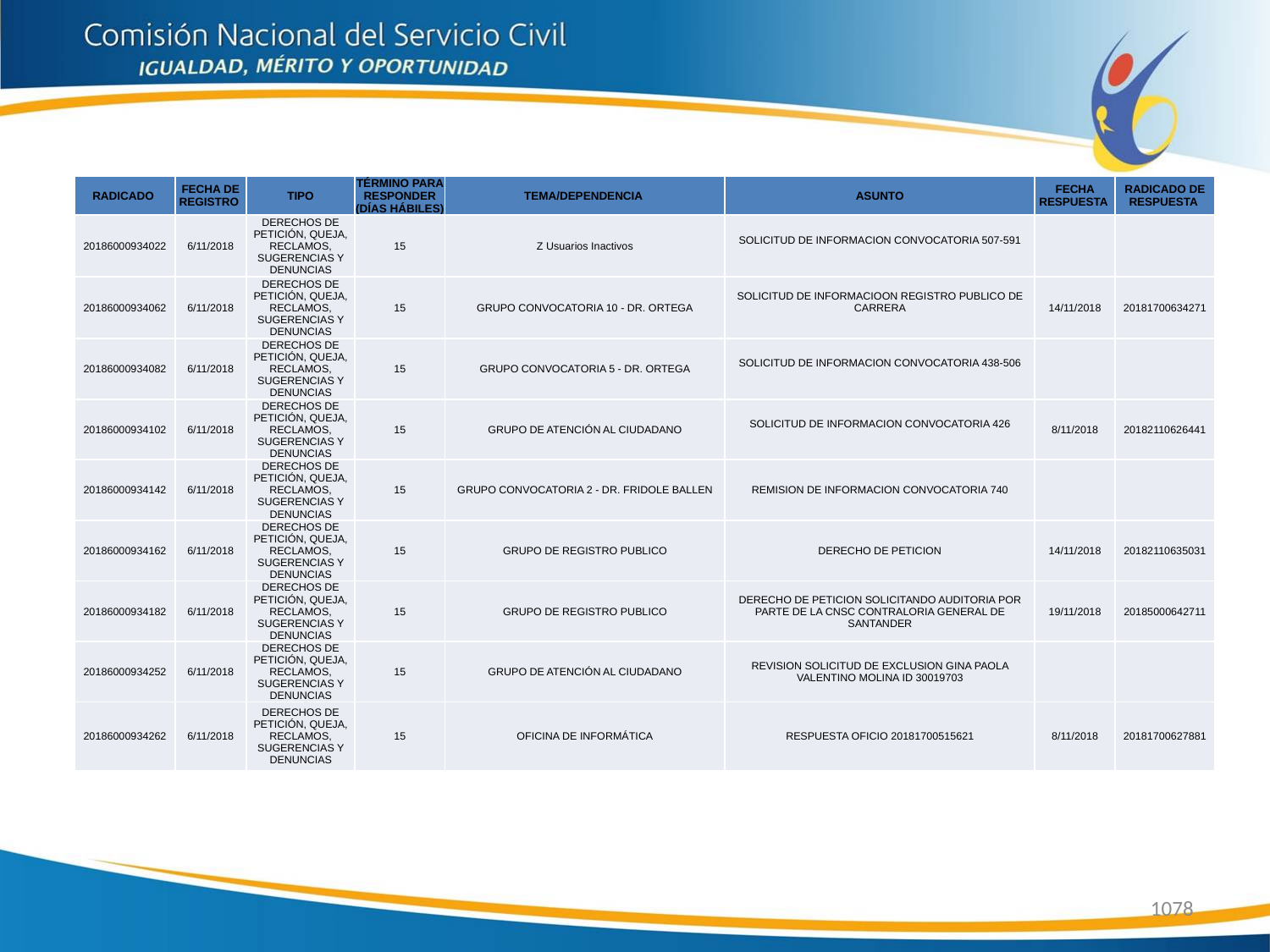

| RADICADO | FECHA DE REGISTRO | TIPO | TÉRMINO PARA RESPONDER (DÍAS HÁBILES) | TEMA/DEPENDENCIA | ASUNTO | FECHA RESPUESTA | RADICADO DE RESPUESTA |
| --- | --- | --- | --- | --- | --- | --- | --- |
| 20186000934022 | 6/11/2018 | DERECHOS DE PETICIÓN, QUEJA, RECLAMOS, SUGERENCIAS Y DENUNCIAS | 15 | Z Usuarios Inactivos | SOLICITUD DE INFORMACION CONVOCATORIA 507-591 |  |  |
| 20186000934062 | 6/11/2018 | DERECHOS DE PETICIÓN, QUEJA, RECLAMOS, SUGERENCIAS Y DENUNCIAS | 15 | GRUPO CONVOCATORIA 10 - DR. ORTEGA | SOLICITUD DE INFORMACIOON REGISTRO PUBLICO DE CARRERA | 14/11/2018 | 20181700634271 |
| 20186000934082 | 6/11/2018 | DERECHOS DE PETICIÓN, QUEJA, RECLAMOS, SUGERENCIAS Y DENUNCIAS | 15 | GRUPO CONVOCATORIA 5 - DR. ORTEGA | SOLICITUD DE INFORMACION CONVOCATORIA 438-506 |  |  |
| 20186000934102 | 6/11/2018 | DERECHOS DE PETICIÓN, QUEJA, RECLAMOS, SUGERENCIAS Y DENUNCIAS | 15 | GRUPO DE ATENCIÓN AL CIUDADANO | SOLICITUD DE INFORMACION CONVOCATORIA 426 | 8/11/2018 | 20182110626441 |
| 20186000934142 | 6/11/2018 | DERECHOS DE PETICIÓN, QUEJA, RECLAMOS, SUGERENCIAS Y DENUNCIAS | 15 | GRUPO CONVOCATORIA 2 - DR. FRIDOLE BALLEN | REMISION DE INFORMACION CONVOCATORIA 740 |  |  |
| 20186000934162 | 6/11/2018 | DERECHOS DE PETICIÓN, QUEJA, RECLAMOS, SUGERENCIAS Y DENUNCIAS | 15 | GRUPO DE REGISTRO PUBLICO | DERECHO DE PETICION | 14/11/2018 | 20182110635031 |
| 20186000934182 | 6/11/2018 | DERECHOS DE PETICIÓN, QUEJA, RECLAMOS, SUGERENCIAS Y DENUNCIAS | 15 | GRUPO DE REGISTRO PUBLICO | DERECHO DE PETICION SOLICITANDO AUDITORIA POR PARTE DE LA CNSC CONTRALORIA GENERAL DE SANTANDER | 19/11/2018 | 20185000642711 |
| 20186000934252 | 6/11/2018 | DERECHOS DE PETICIÓN, QUEJA, RECLAMOS, SUGERENCIAS Y DENUNCIAS | 15 | GRUPO DE ATENCIÓN AL CIUDADANO | REVISION SOLICITUD DE EXCLUSION GINA PAOLA VALENTINO MOLINA ID 30019703 |  |  |
| 20186000934262 | 6/11/2018 | DERECHOS DE PETICIÓN, QUEJA, RECLAMOS, SUGERENCIAS Y DENUNCIAS | 15 | OFICINA DE INFORMÁTICA | RESPUESTA OFICIO 20181700515621 | 8/11/2018 | 20181700627881 |
1078